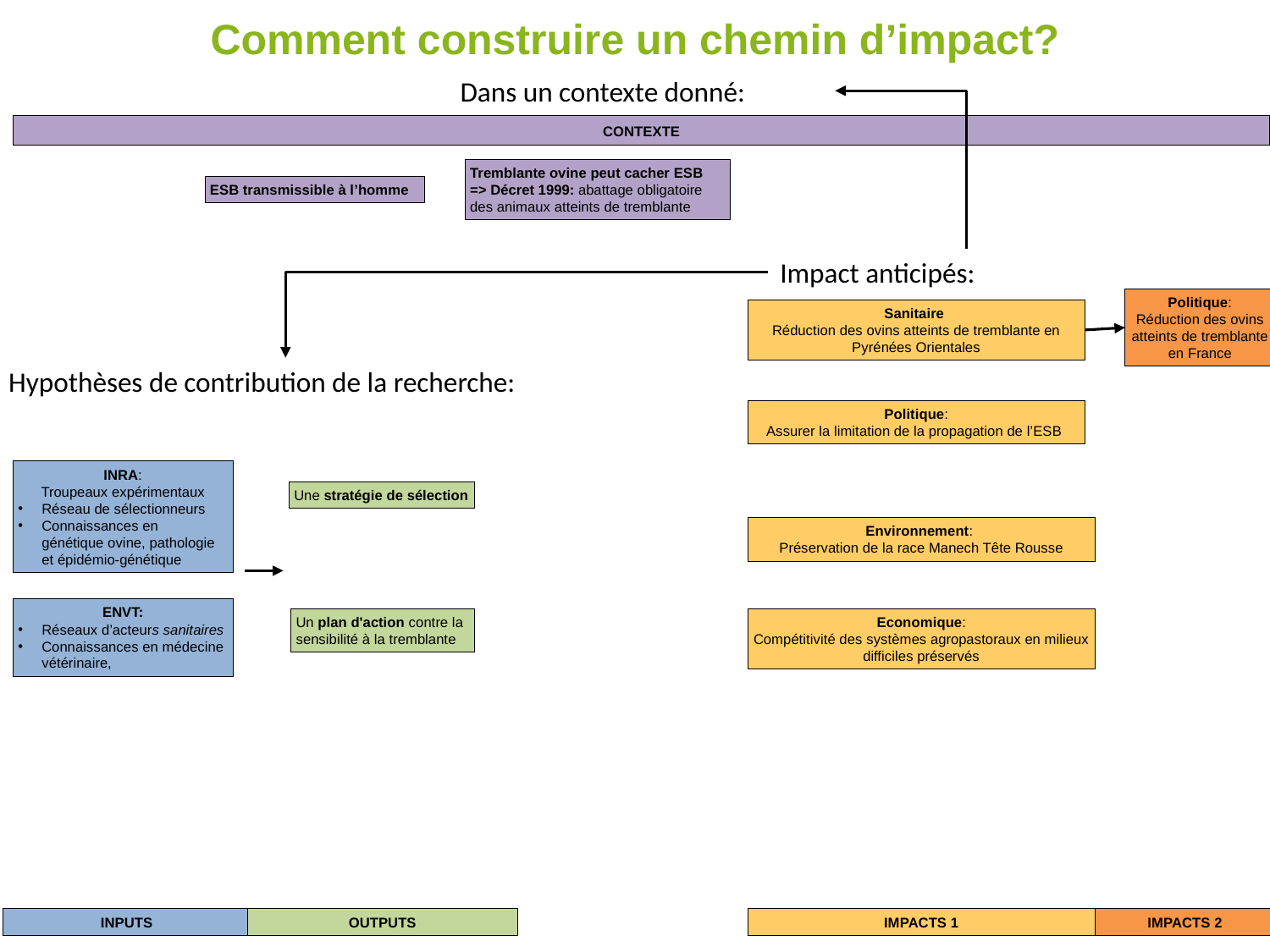

Comment construire un chemin d’impact?
Dans un contexte donné:
CONTEXTE
Tremblante ovine peut cacher ESB
=> Décret 1999: abattage obligatoire des animaux atteints de tremblante
ESB transmissible à l’homme
Impact anticipés:
Politique:
Réduction des ovins atteints de tremblante en France
Sanitaire
Réduction des ovins atteints de tremblante en Pyrénées Orientales
Hypothèses de contribution de la recherche:
Politique:
Assurer la limitation de la propagation de l’ESB
INRA:
Troupeaux expérimentaux
Réseau de sélectionneurs
Connaissances en  génétique ovine, pathologie et épidémio-génétique
Une stratégie de sélection
Environnement:
Préservation de la race Manech Tête Rousse
ENVT:
Réseaux d’acteurs sanitaires
Connaissances en médecine vétérinaire,
Un plan d'action contre la sensibilité à la tremblante
Economique:
Compétitivité des systèmes agropastoraux en milieux difficiles préservés
INPUTS
OUTPUTS
IMPACTS 1
IMPACTS 2